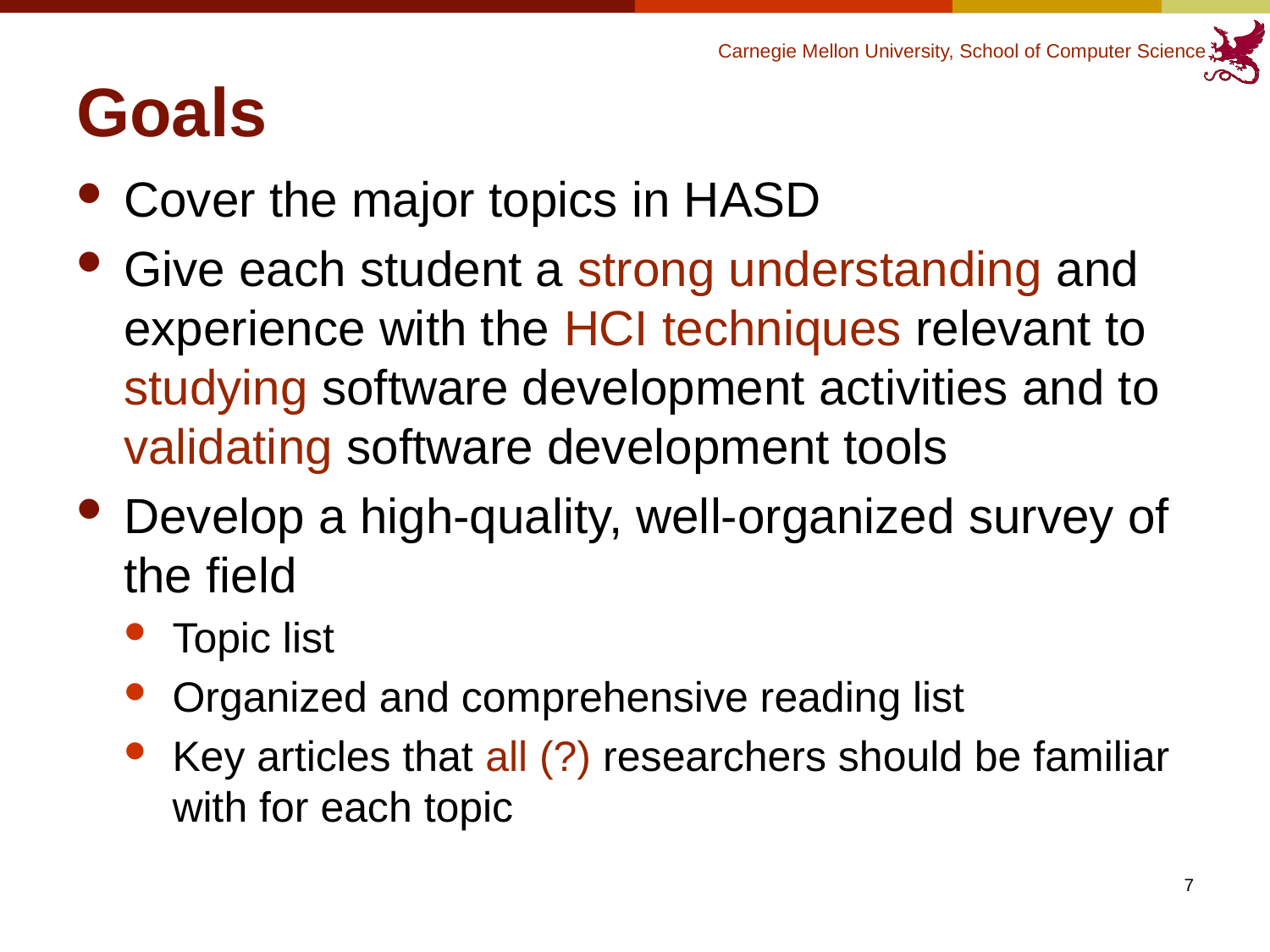

# Goals
Cover the major topics in HASD
Give each student a strong understanding and experience with the HCI techniques relevant to studying software development activities and to validating software development tools
Develop a high-quality, well-organized survey of the field
Topic list
Organized and comprehensive reading list
Key articles that all (?) researchers should be familiar with for each topic
7